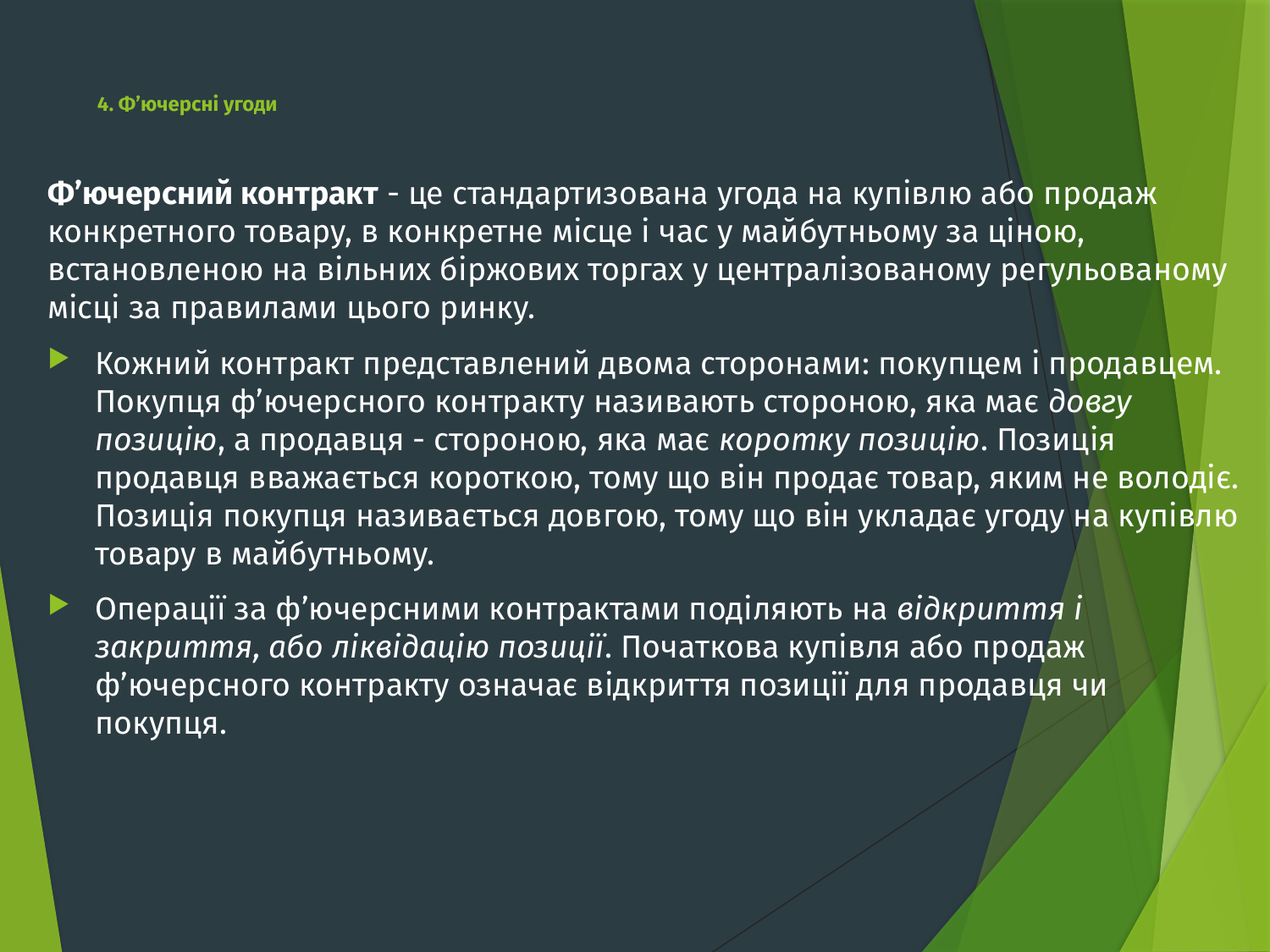

# 4. Ф’ючерсні угоди
Ф’ючерсний контракт - це стандартизована угода на купівлю або продаж конкретного товару, в конкретне місце і час у майбутньому за ціною, встановленою на вільних біржових торгах у централізованому регульованому місці за правилами цього ринку.
Кожний контракт представлений двома сторонами: покупцем і продавцем. Покупця ф’ючерсного контракту називають стороною, яка має довгу позицію, а продавця - стороною, яка має коротку позицію. Позиція продавця вважається короткою, тому що він продає товар, яким не володіє. Позиція покупця називається довгою, тому що він укладає угоду на купівлю товару в майбутньому.
Операції за ф’ючерсними контрактами поділяють на відкриття і закриття, або ліквідацію позиції. Початкова купівля або продаж ф’ючерсного контракту означає відкриття позиції для продавця чи покупця.